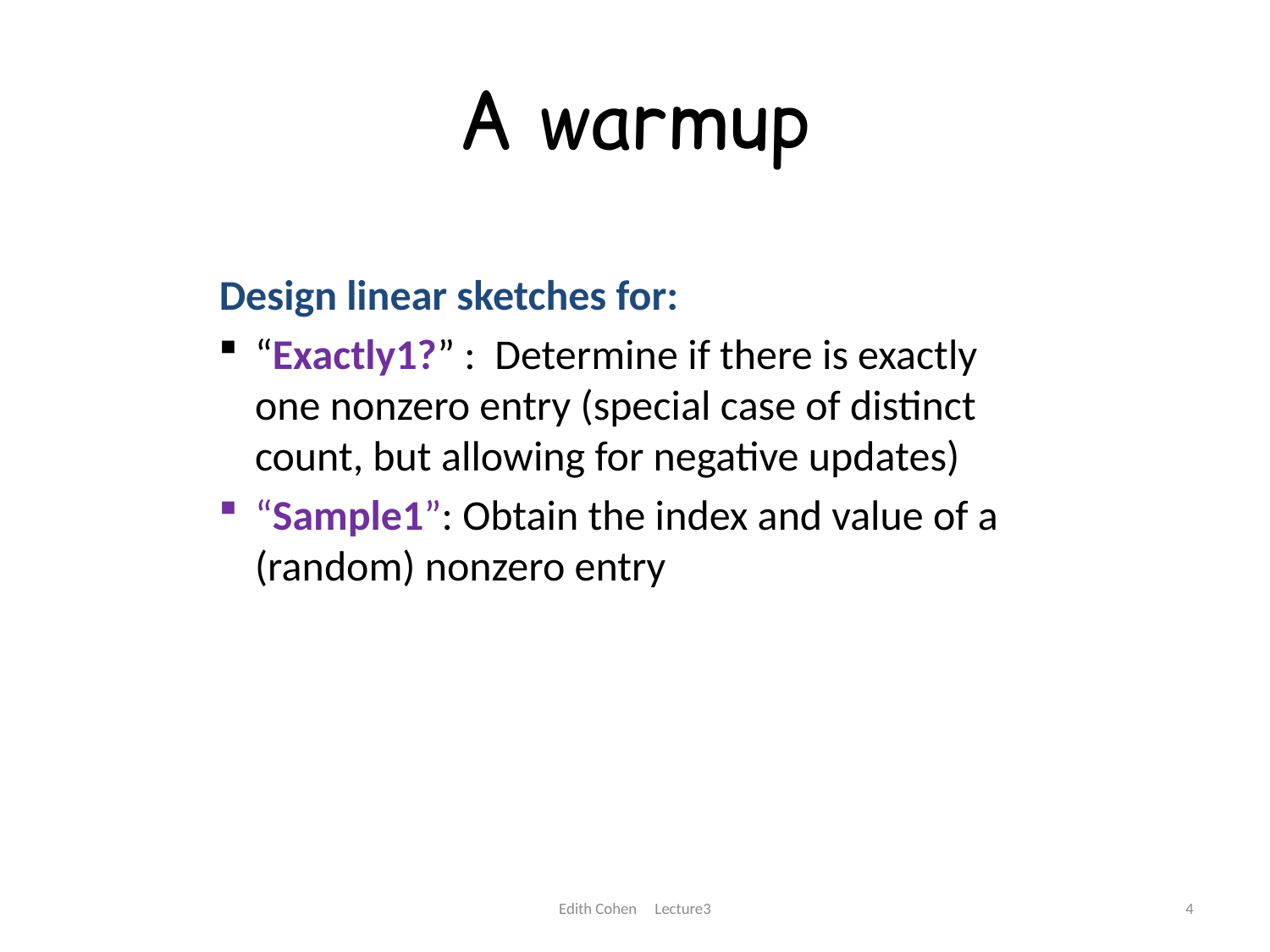

# A warmup
Design linear sketches for:
“Exactly1?” :  Determine if there is exactly one nonzero entry (special case of distinct count, but allowing for negative updates)
“Sample1”: Obtain the index and value of a (random) nonzero entry
Edith Cohen     Lecture3
4